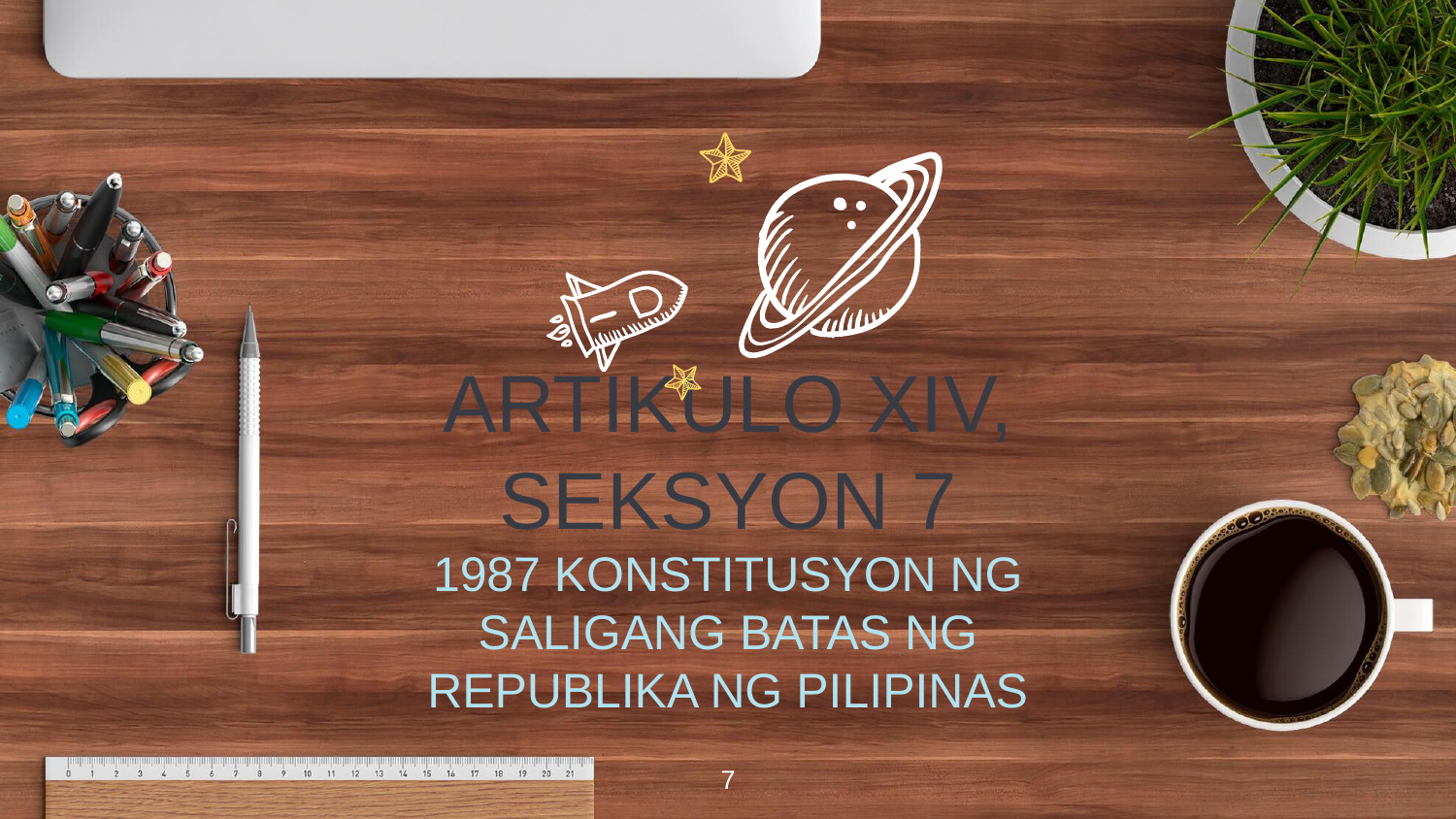

ARTIKULO XIV, SEKSYON 7

1987 KONSTITUSYON NG SALIGANG BATAS NG REPUBLIKA NG PILIPINAS

7